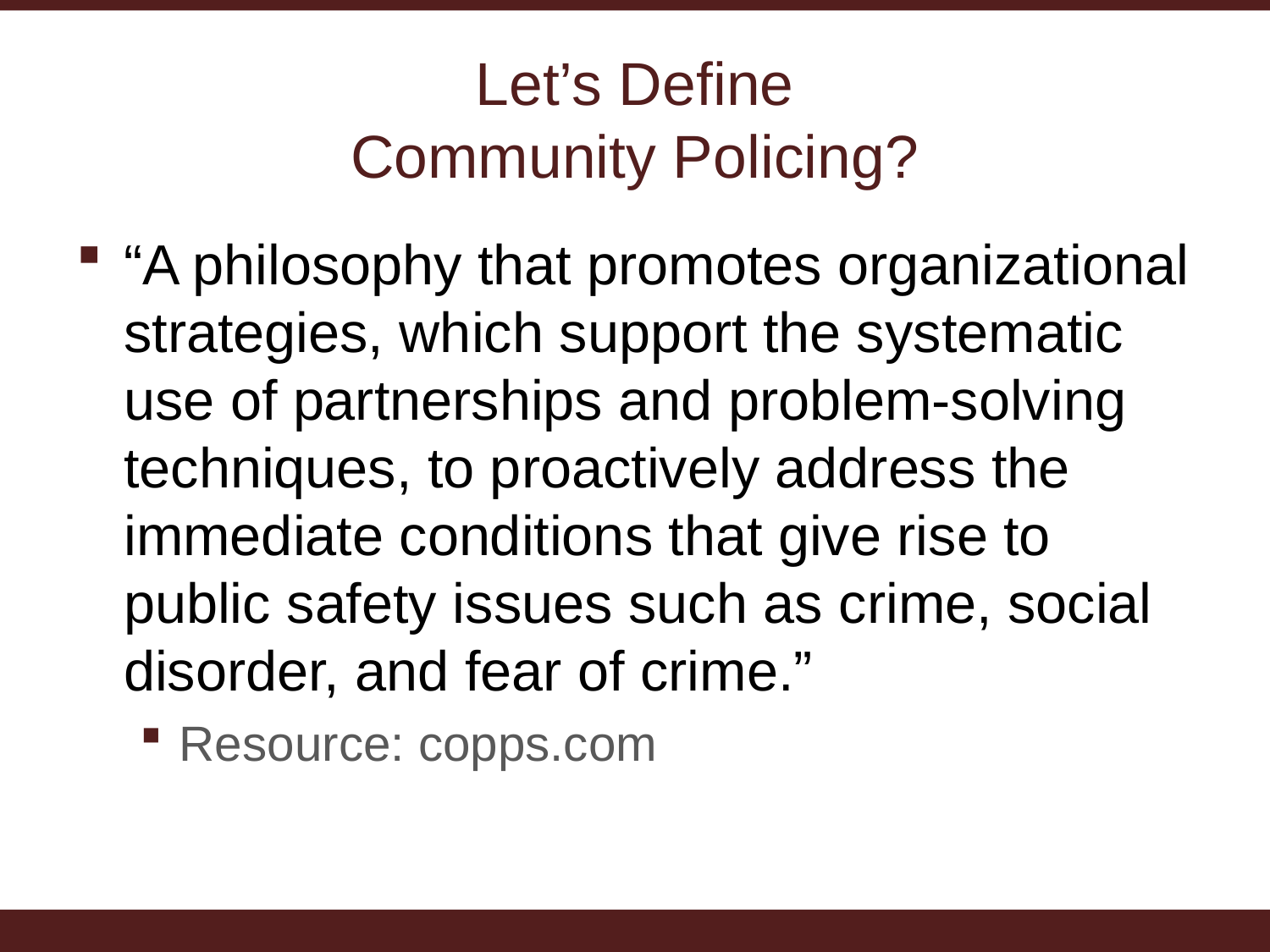

# Let’s Define Community Policing?
“A philosophy that promotes organizational strategies, which support the systematic use of partnerships and problem-solving techniques, to proactively address the immediate conditions that give rise to public safety issues such as crime, social disorder, and fear of crime.”
Resource: copps.com